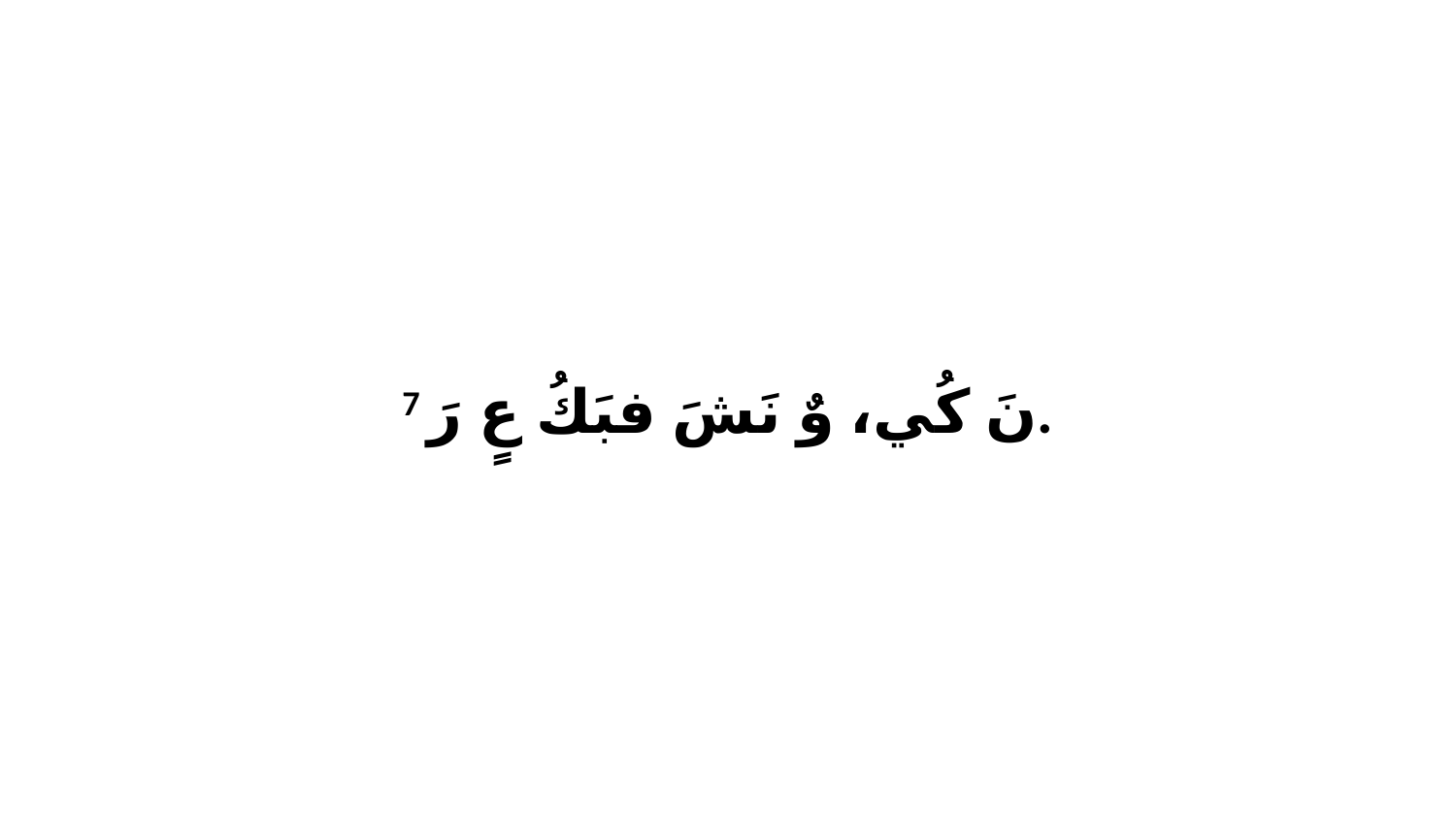

7 نَ كُي، وٌ نَشَ فبَكُ عٍ رَ.